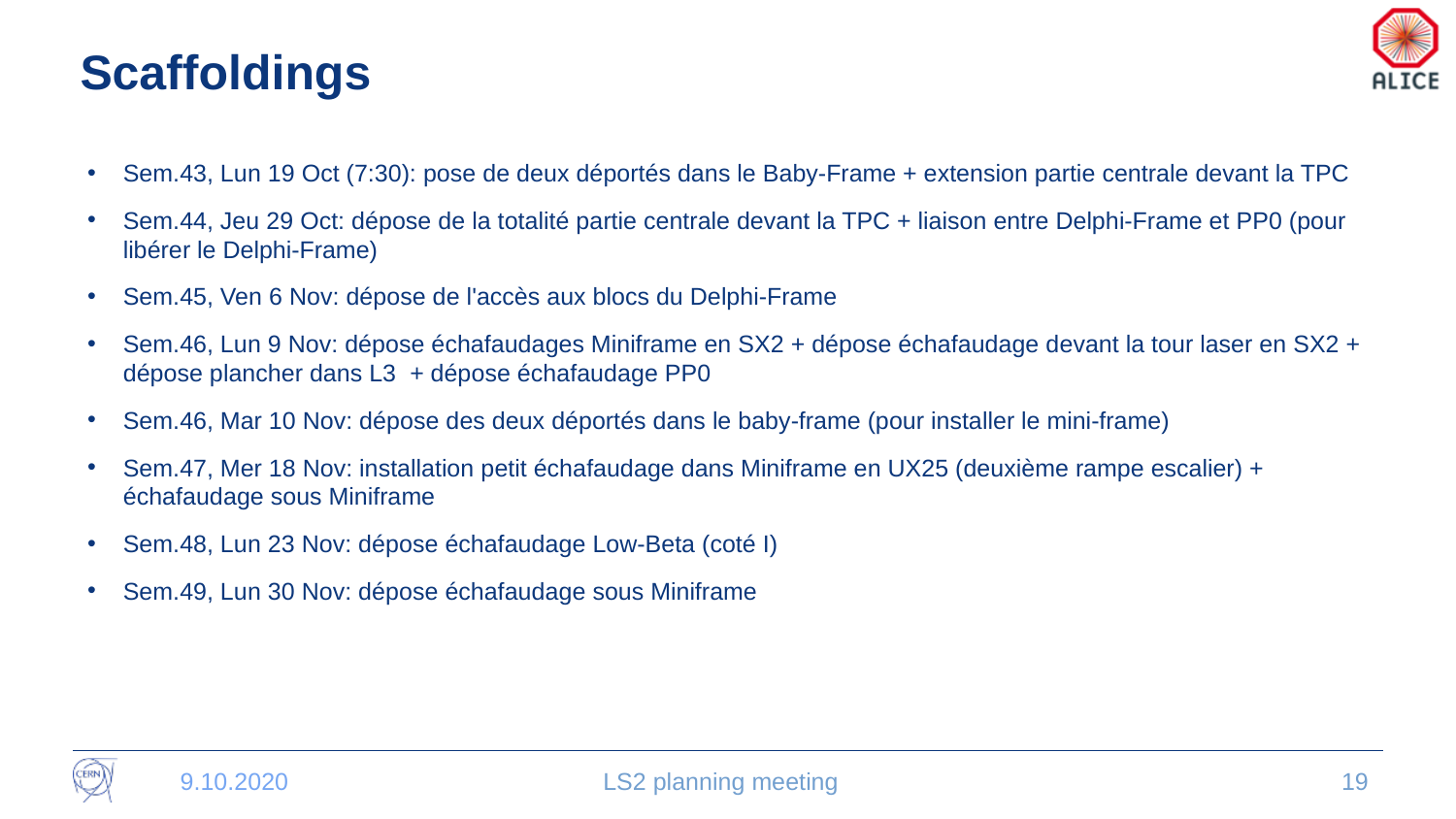

# Scaffoldings
Sem.43, Lun 19 Oct (7:30): pose de deux déportés dans le Baby-Frame + extension partie centrale devant la TPC
Sem.44, Jeu 29 Oct: dépose de la totalité partie centrale devant la TPC + liaison entre Delphi-Frame et PP0 (pour libérer le Delphi-Frame)
Sem.45, Ven 6 Nov: dépose de l'accès aux blocs du Delphi-Frame
Sem.46, Lun 9 Nov: dépose échafaudages Miniframe en SX2 + dépose échafaudage devant la tour laser en SX2 + dépose plancher dans L3  + dépose échafaudage PP0
Sem.46, Mar 10 Nov: dépose des deux déportés dans le baby-frame (pour installer le mini-frame)
Sem.47, Mer 18 Nov: installation petit échafaudage dans Miniframe en UX25 (deuxième rampe escalier) + échafaudage sous Miniframe
Sem.48, Lun 23 Nov: dépose échafaudage Low-Beta (coté I)
Sem.49, Lun 30 Nov: dépose échafaudage sous Miniframe
9.10.2020
LS2 planning meeting
19